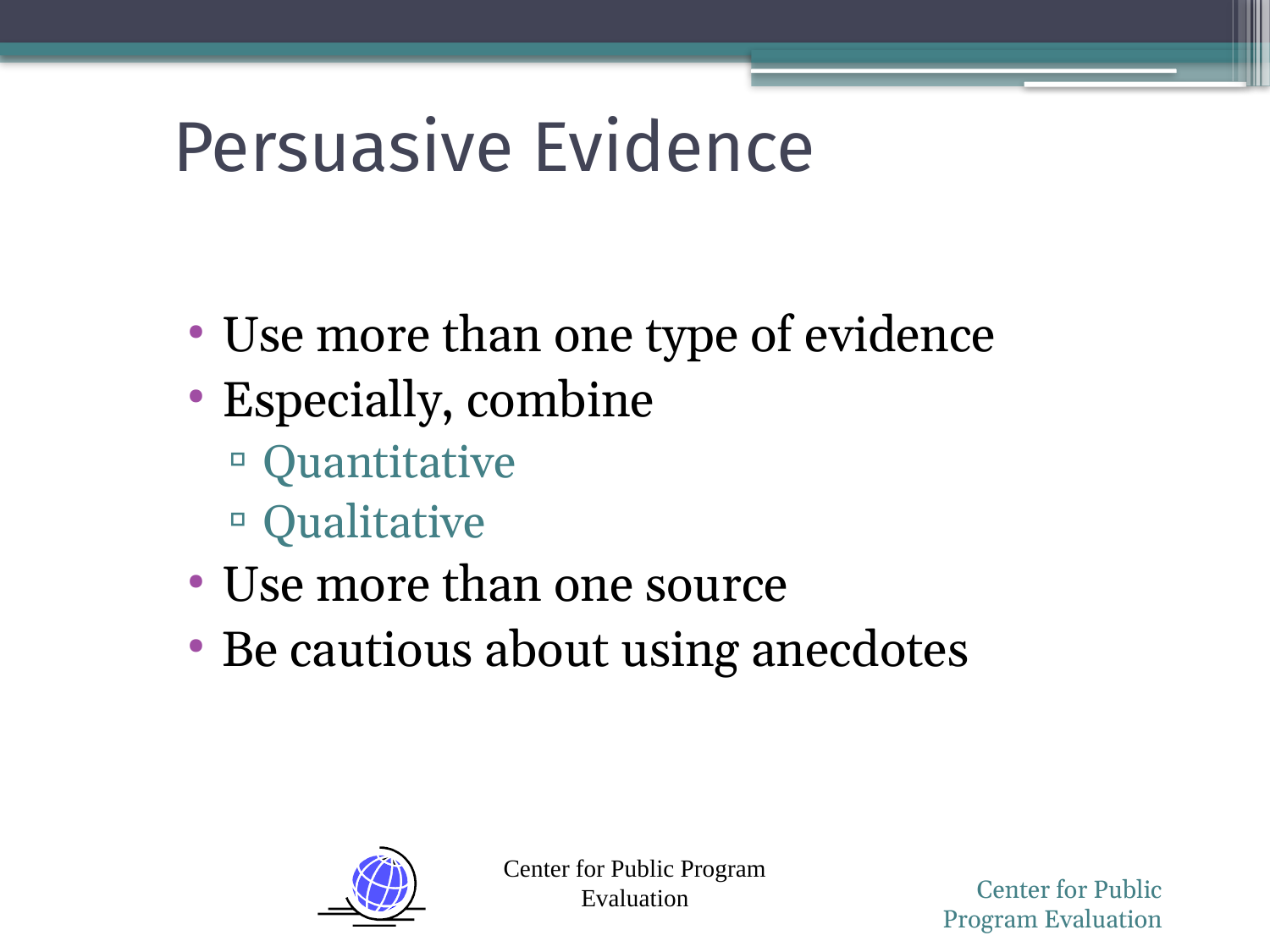

# Persuasive Evidence
Use more than one type of evidence
Especially, combine
Quantitative
Qualitative
Use more than one source
Be cautious about using anecdotes

14
Center for Public Program Evaluation